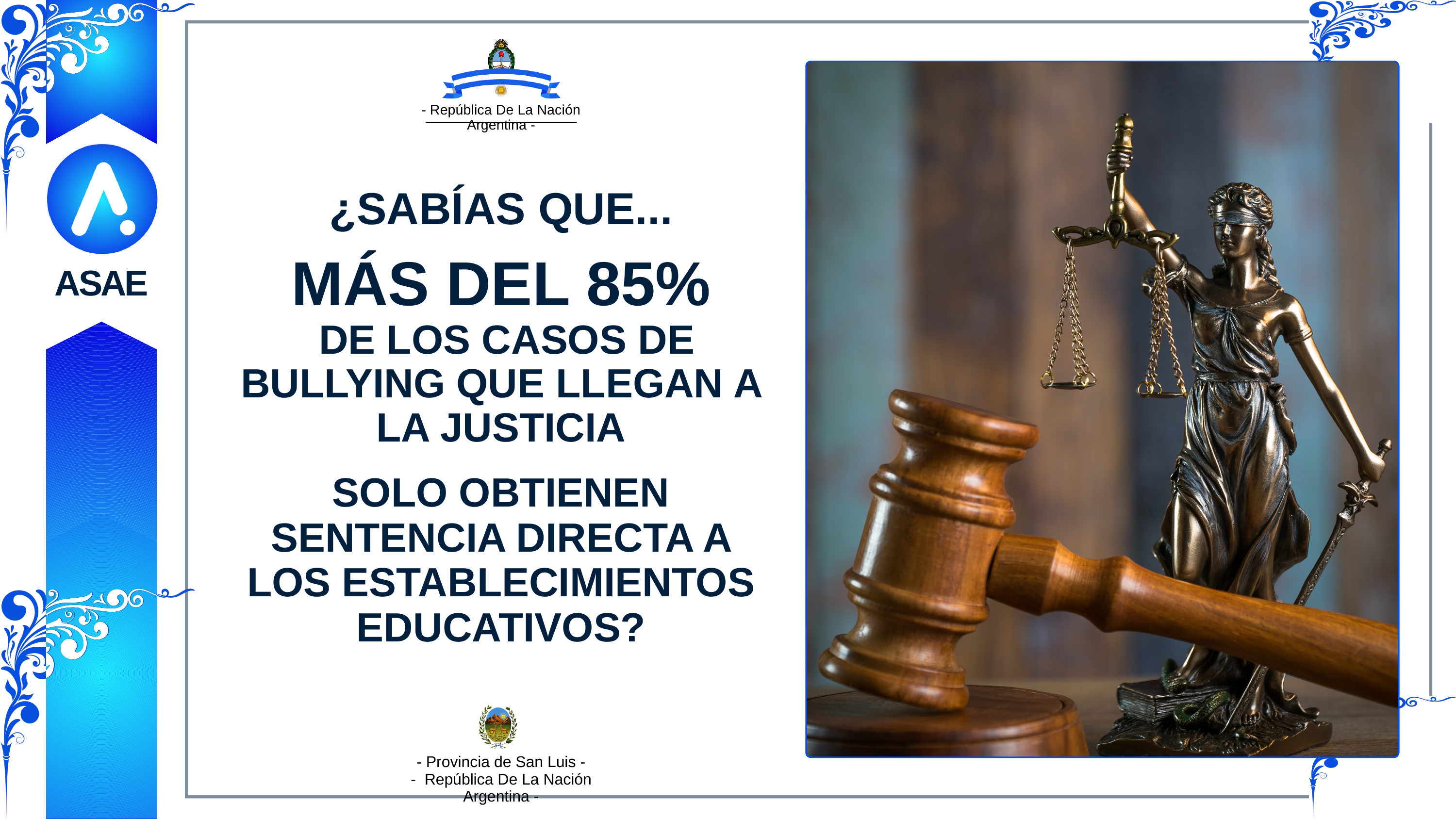

- República De La Nación Argentina -

¿SABÍAS QUE...
MÁS DEL 85%
 DE LOS CASOS DE BULLYING QUE LLEGAN A LA JUSTICIA

SOLO OBTIENEN SENTENCIA DIRECTA A LOS ESTABLECIMIENTOS EDUCATIVOS?
ASAE

- Provincia de San Luis -
-  República De La Nación Argentina -